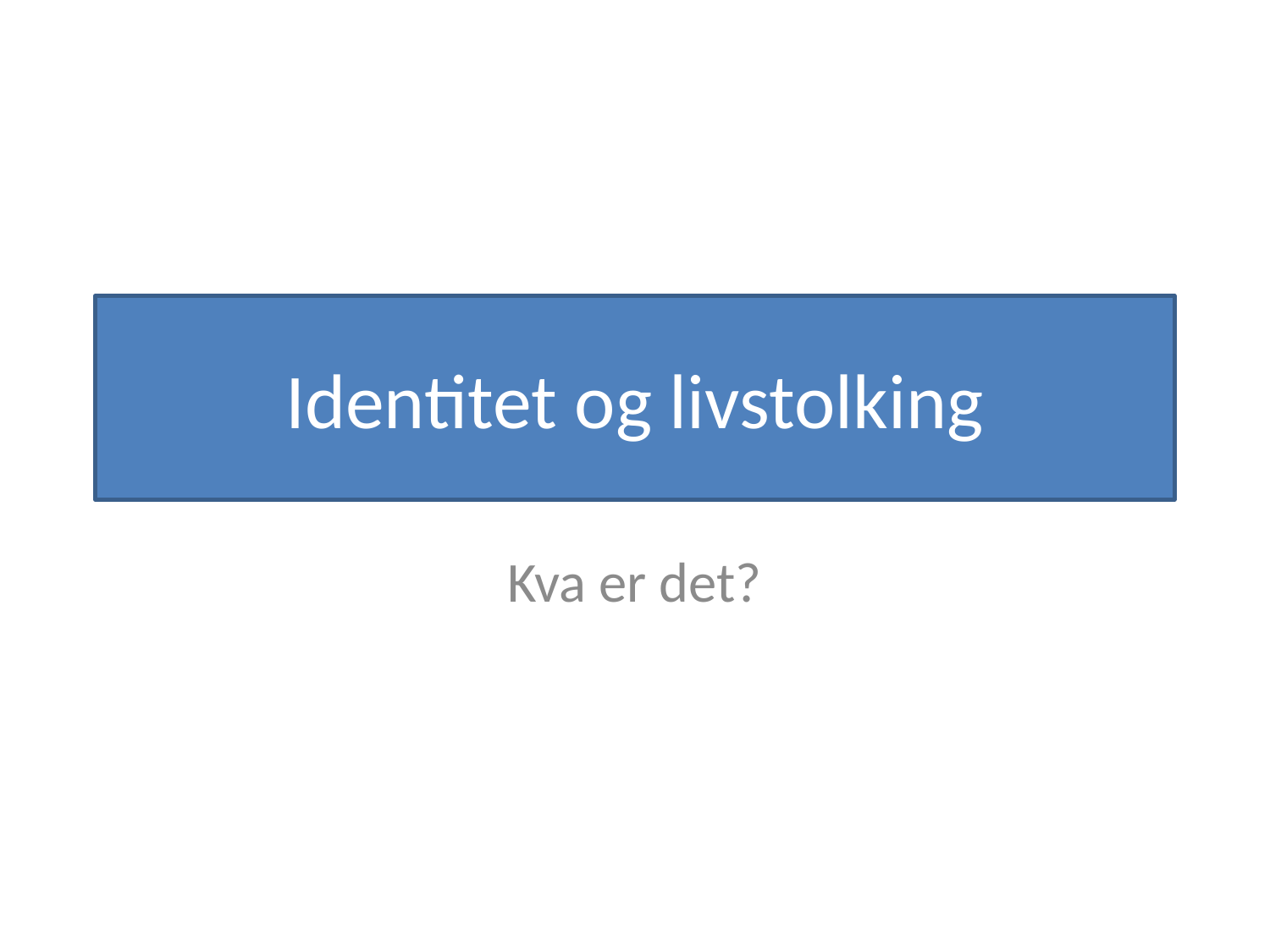

# Identitet og livstolking
Kva er det?